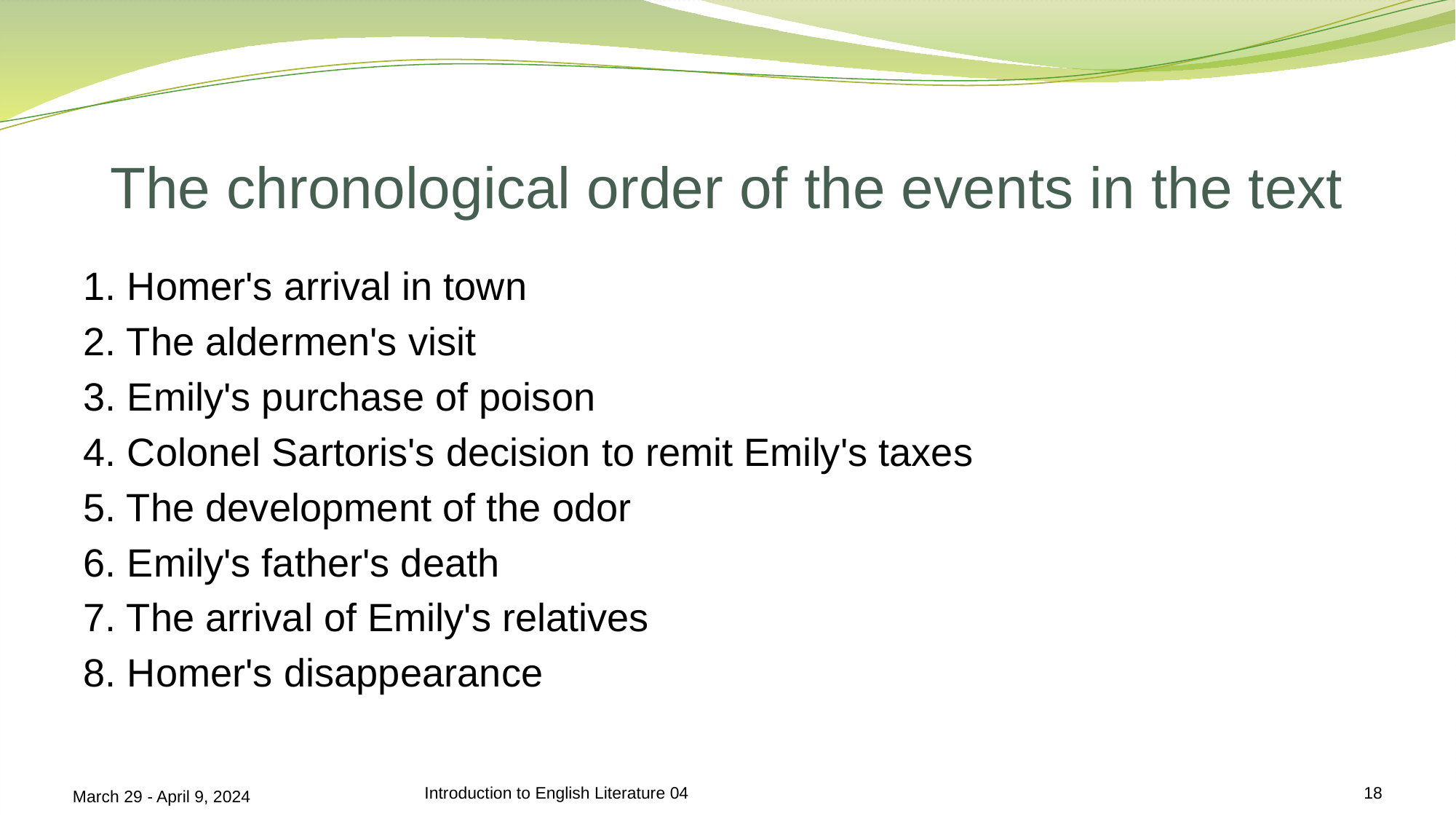

# The chronological order of the events in the text
1. Homer's arrival in town
2. The aldermen's visit
3. Emily's purchase of poison
4. Colonel Sartoris's decision to remit Emily's taxes
5. The development of the odor
6. Emily's father's death
7. The arrival of Emily's relatives
8. Homer's disappearance
March 29 - April 9, 2024

Introduction to English Literature 04
18